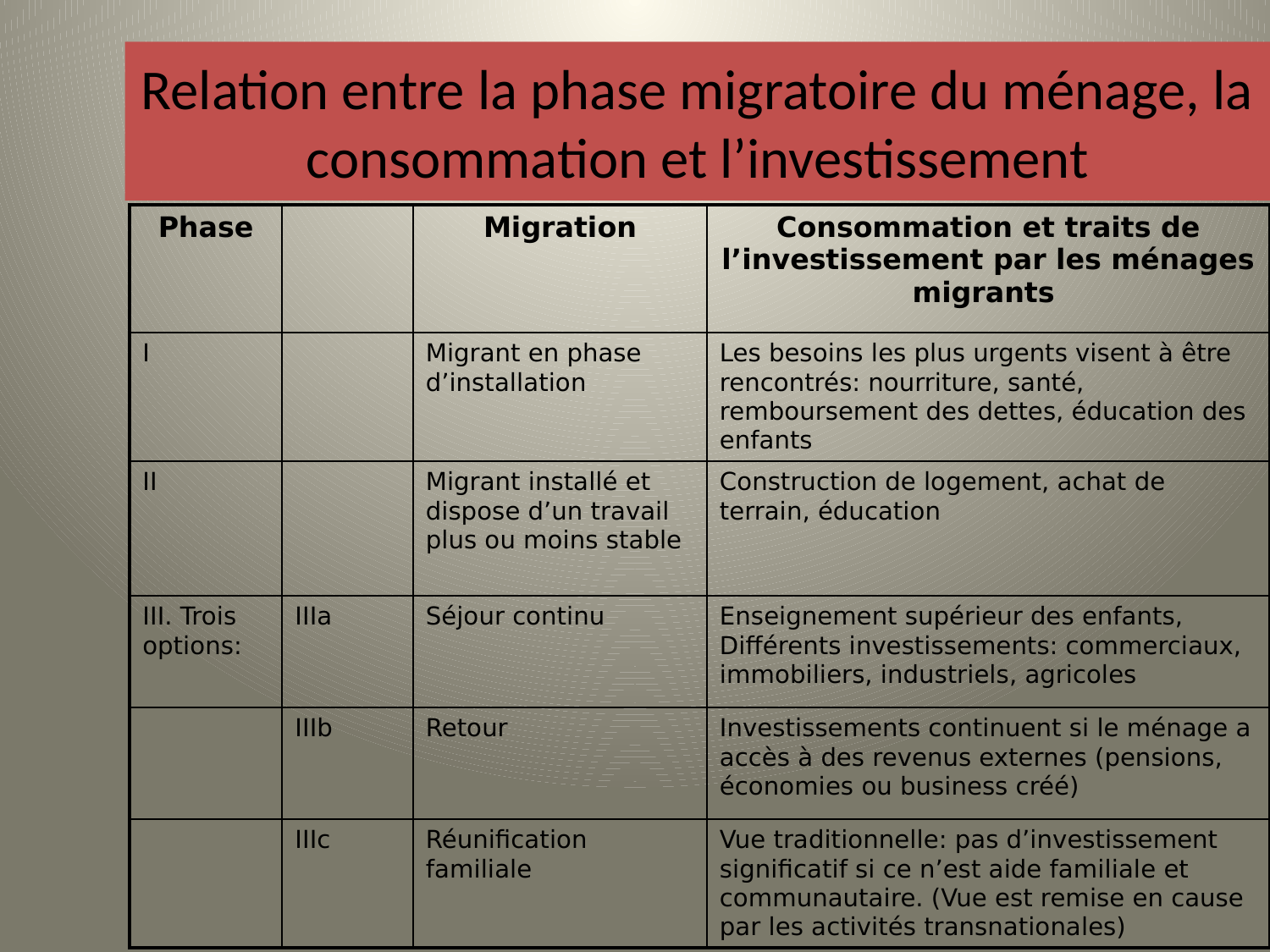

# Relation entre la phase migratoire du ménage, la consommation et l’investissement
| Phase |  | Migration | Consommation et traits de l’investissement par les ménages migrants |
| --- | --- | --- | --- |
| I |  | Migrant en phase d’installation | Les besoins les plus urgents visent à être rencontrés: nourriture, santé, remboursement des dettes, éducation des enfants |
| II |  | Migrant installé et dispose d’un travail plus ou moins stable | Construction de logement, achat de terrain, éducation |
| III. Trois options: | IIIa | Séjour continu | Enseignement supérieur des enfants, Différents investissements: commerciaux, immobiliers, industriels, agricoles |
|  | IIIb | Retour | Investissements continuent si le ménage a accès à des revenus externes (pensions, économies ou business créé) |
|  | IIIc | Réunification familiale | Vue traditionnelle: pas d’investissement significatif si ce n’est aide familiale et communautaire. (Vue est remise en cause par les activités transnationales) |